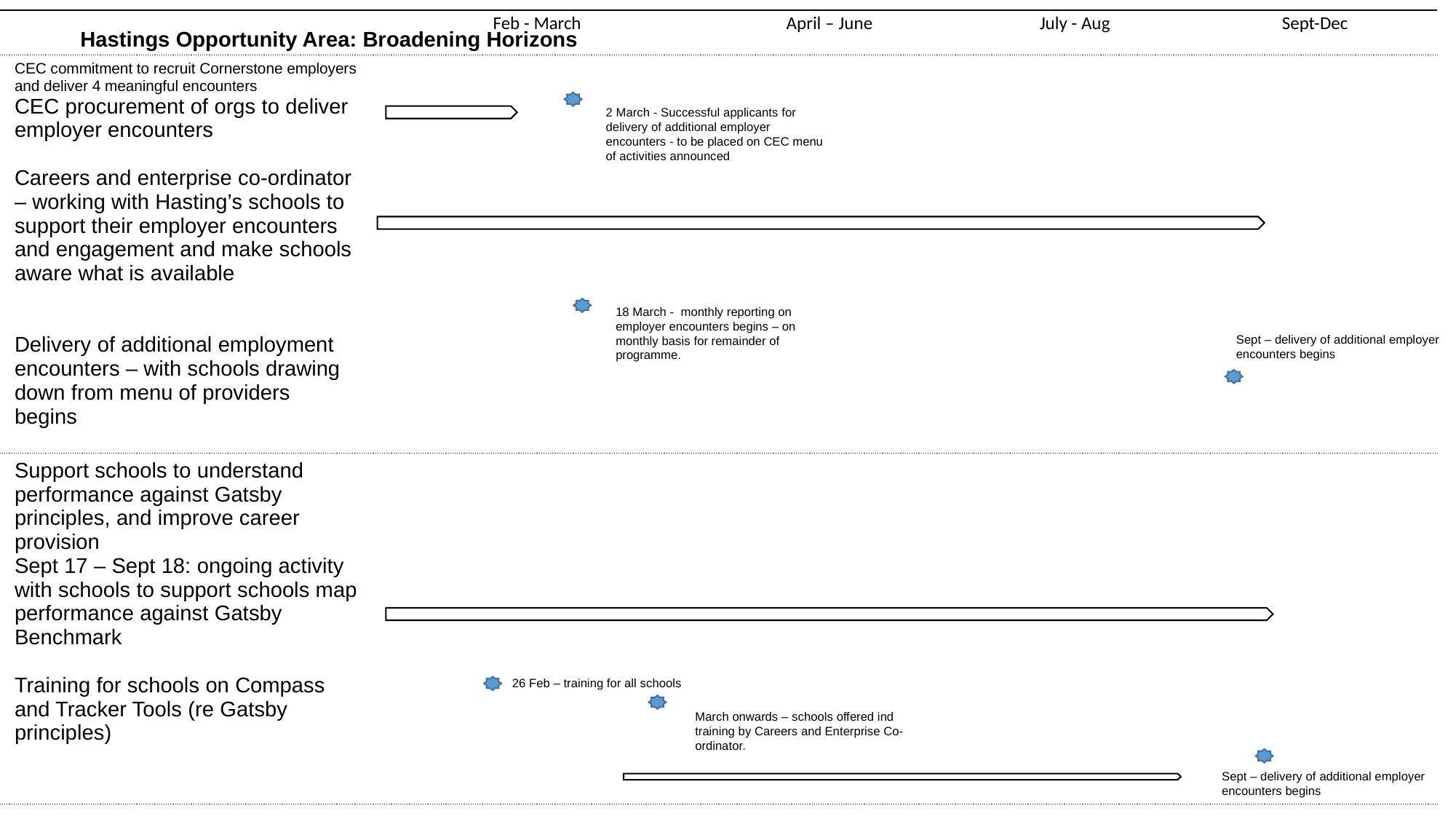

|  | Feb - March | April – June | July - Aug | Sept-Dec |
| --- | --- | --- | --- | --- |
| CEC commitment to recruit Cornerstone employers and deliver 4 meaningful encounters CEC procurement of orgs to deliver employer encounters Careers and enterprise co-ordinator – working with Hasting’s schools to support their employer encounters and engagement and make schools aware what is available Delivery of additional employment encounters – with schools drawing down from menu of providers begins |  |  |  |  |
| Support schools to understand performance against Gatsby principles, and improve career provision Sept 17 – Sept 18: ongoing activity with schools to support schools map performance against Gatsby Benchmark Training for schools on Compass and Tracker Tools (re Gatsby principles) |  |  |  |  |
Hastings Opportunity Area: Broadening Horizons

2 March - Successful applicants for delivery of additional employer encounters - to be placed on CEC menu of activities announced

18 March -  monthly reporting on employer encounters begins – on monthly basis for remainder of programme.

Sept – delivery of additional employer encounters begins

26 Feb – training for all schools

March onwards – schools offered ind training by Careers and Enterprise Co-ordinator.

Sept – delivery of additional employer encounters begins